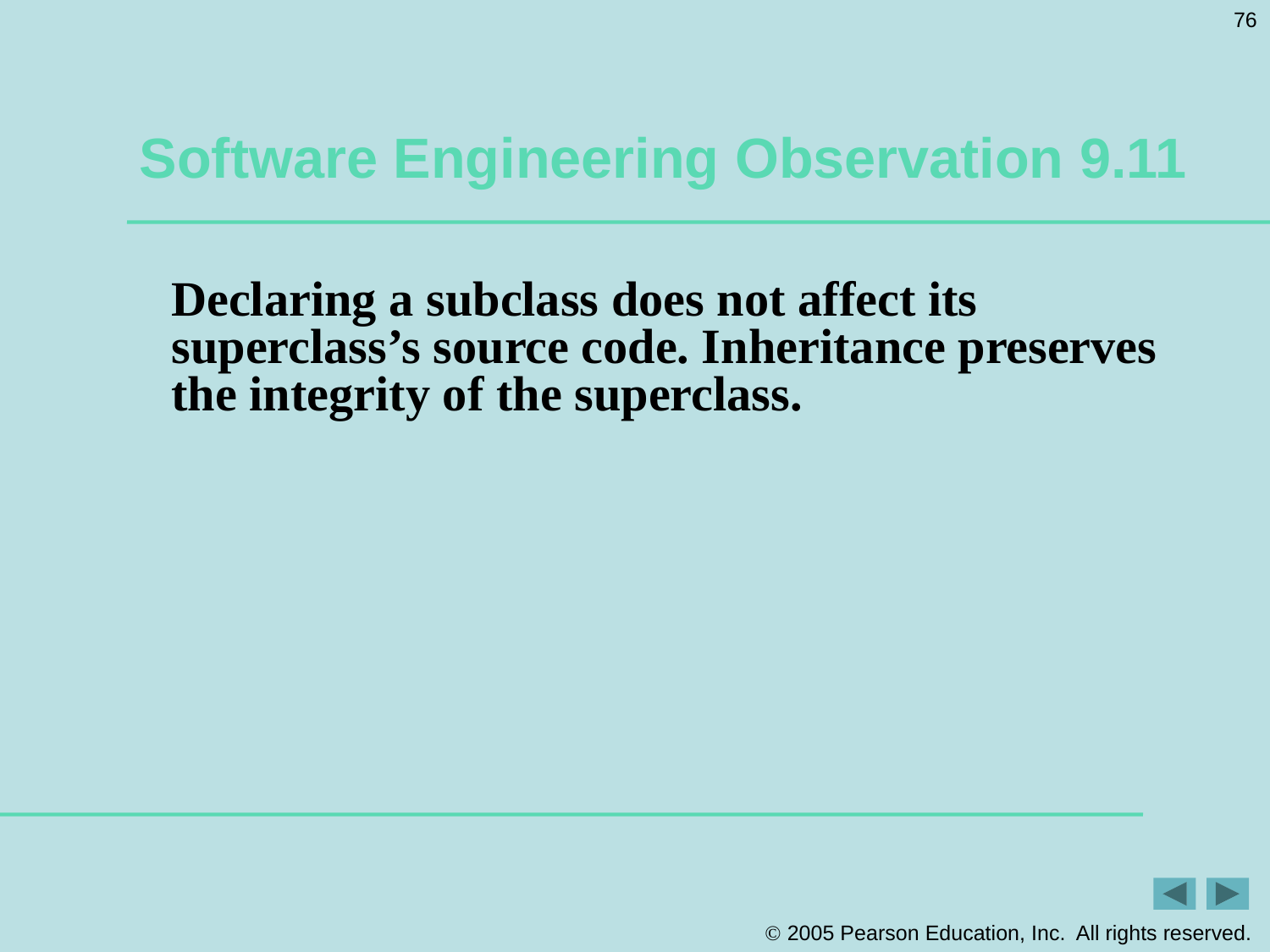

76
# Software Engineering Observation 9.11
Declaring a subclass does not affect its superclass’s source code. Inheritance preserves the integrity of the superclass.